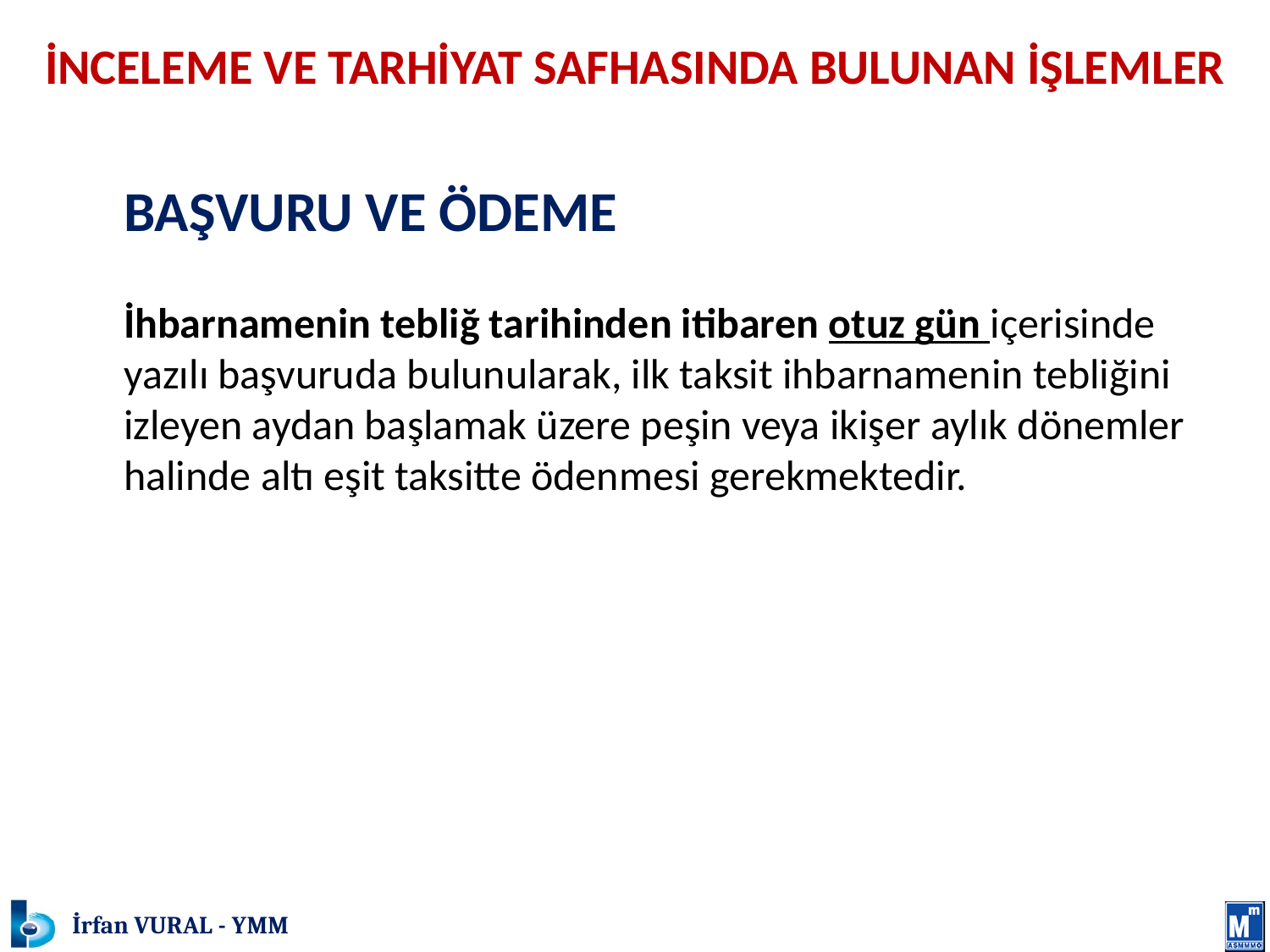

# İNCELEME VE TARHİYAT SAFHASINDA BULUNAN İŞLEMLER
	BAŞVURU VE ÖDEME

	İhbarnamenin tebliğ tarihinden itibaren otuz gün içerisinde yazılı başvuruda bulunularak, ilk taksit ihbarnamenin tebliğini izleyen aydan başlamak üzere peşin veya ikişer aylık dönemler halinde altı eşit taksitte ödenmesi gerekmektedir.